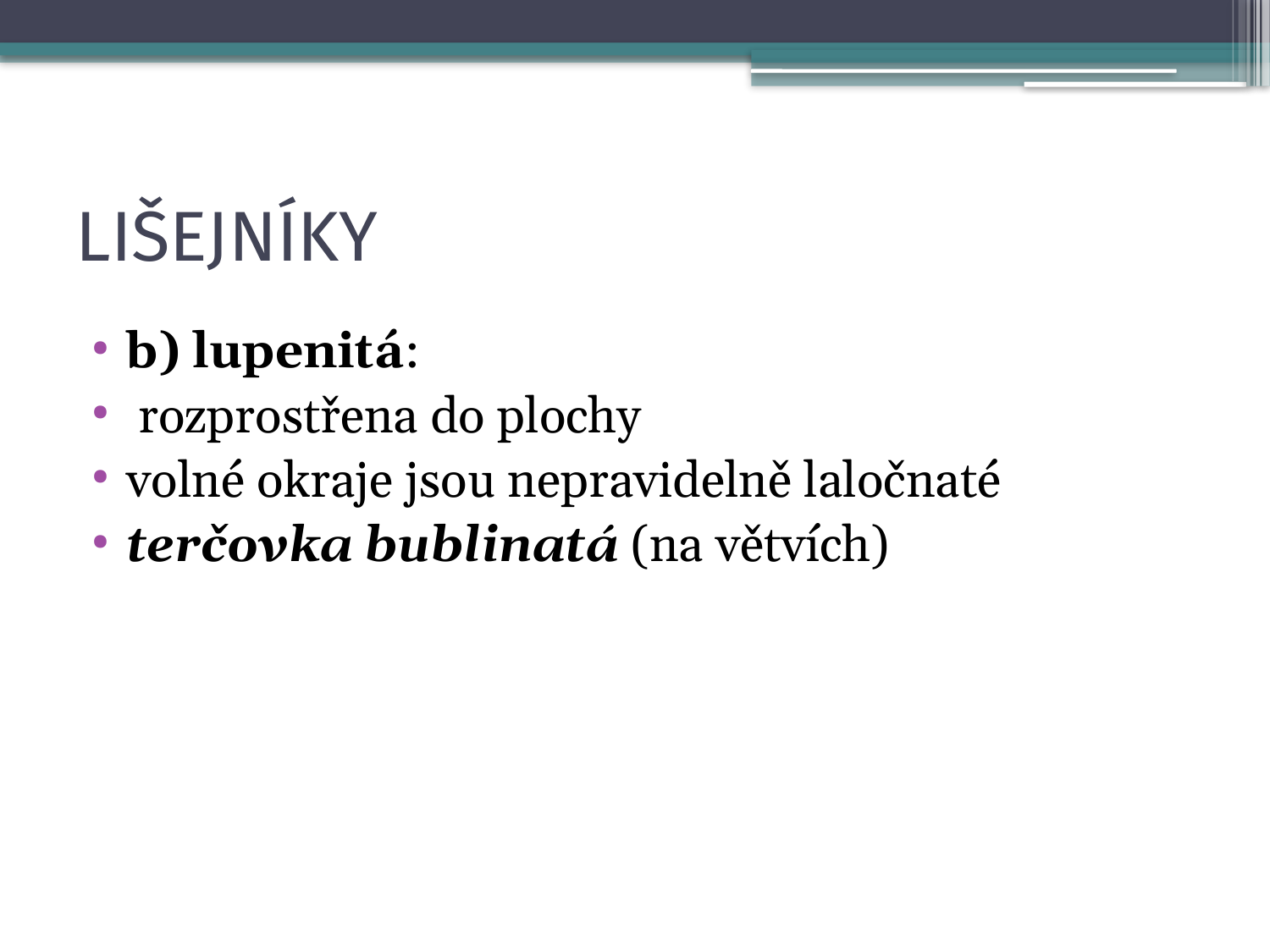

# LIŠEJNÍKY
b) lupenitá:
 rozprostřena do plochy
volné okraje jsou nepravidelně laločnaté
terčovka bublinatá (na větvích)